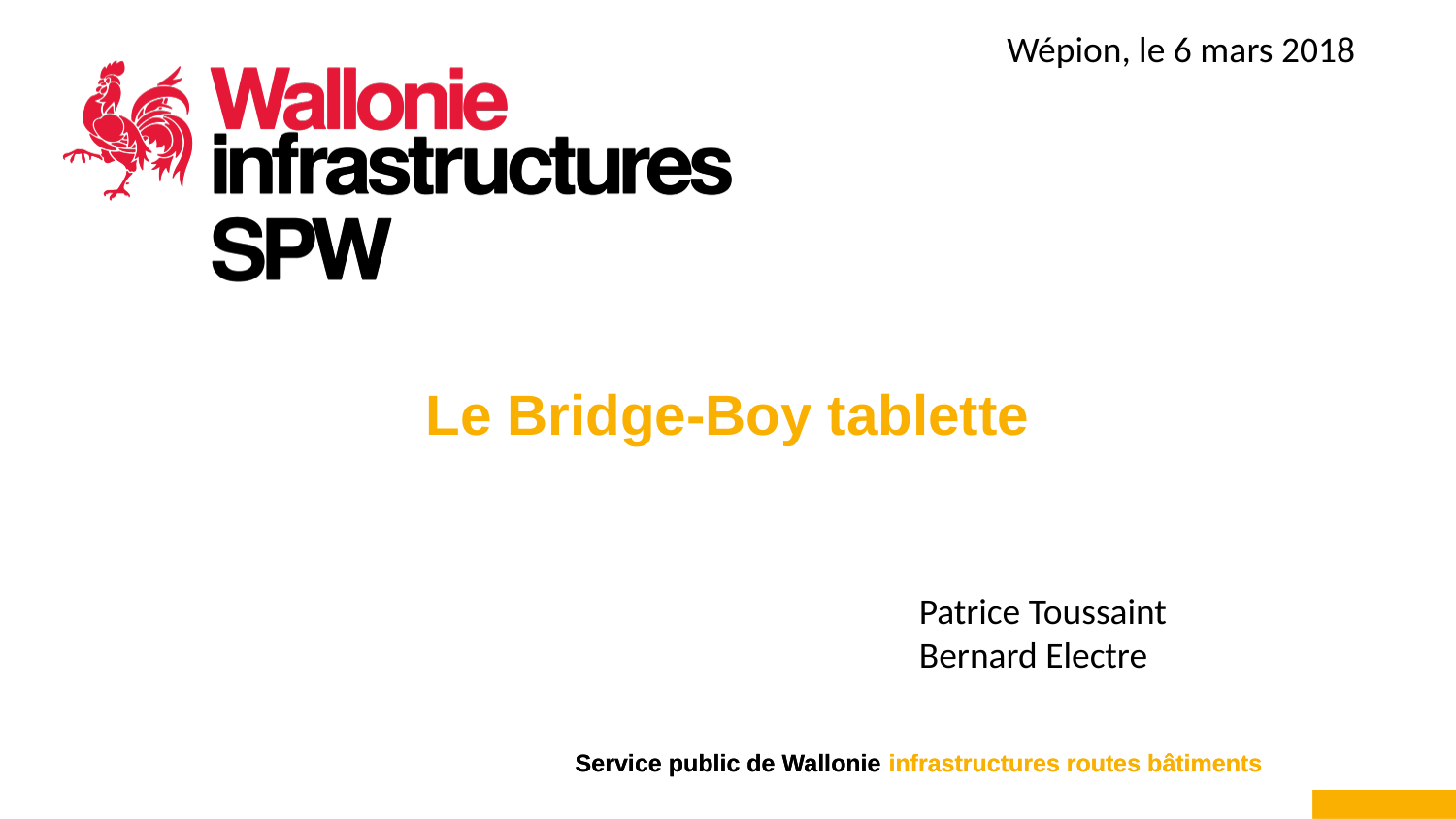

Wépion, le 6 mars 2018
# Le Bridge-Boy tablette
Patrice Toussaint
Bernard Electre